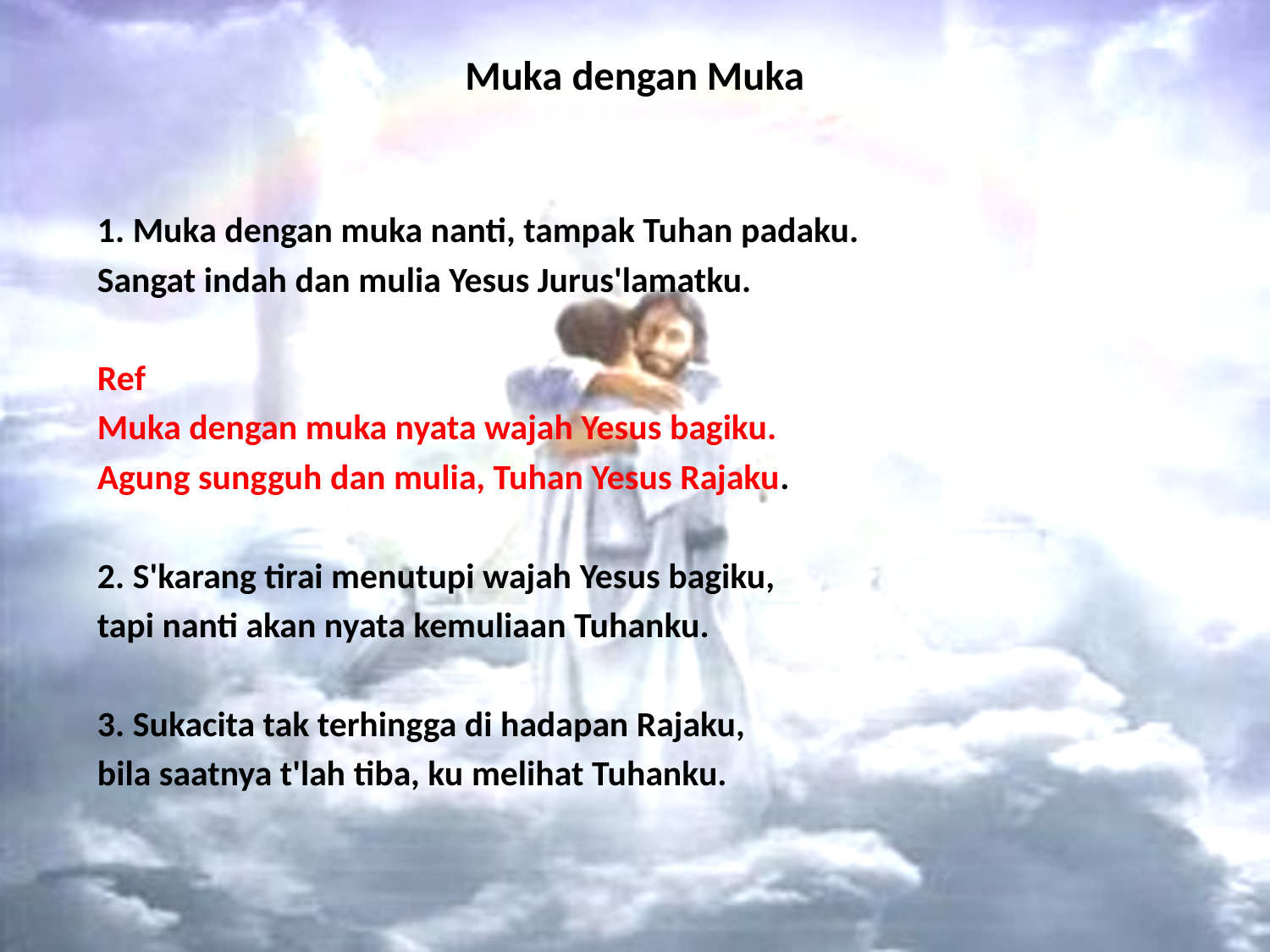

# Muka dengan Muka
1. Muka dengan muka nanti, tampak Tuhan padaku.
Sangat indah dan mulia Yesus Jurus'lamatku.

Ref
Muka dengan muka nyata wajah Yesus bagiku.
Agung sungguh dan mulia, Tuhan Yesus Rajaku.

2. S'karang tirai menutupi wajah Yesus bagiku,
tapi nanti akan nyata kemuliaan Tuhanku.

3. Sukacita tak terhingga di hadapan Rajaku,
bila saatnya t'lah tiba, ku melihat Tuhanku.